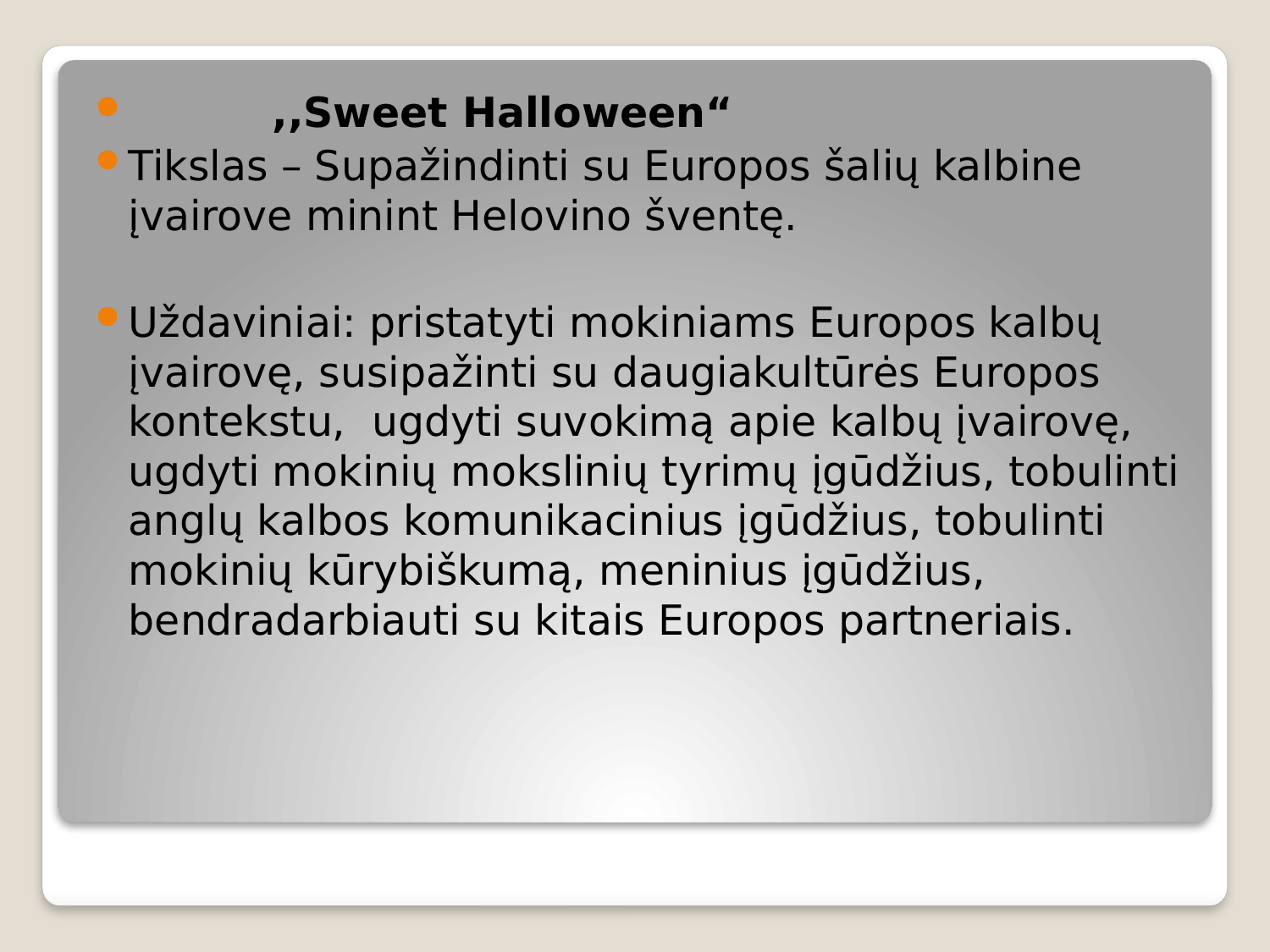

,,Sweet Halloween“
Tikslas – Supažindinti su Europos šalių kalbine įvairove minint Helovino šventę.

Uždaviniai: pristatyti mokiniams Europos kalbų įvairovę, susipažinti su daugiakultūrės Europos kontekstu,  ugdyti suvokimą apie kalbų įvairovę, ugdyti mokinių mokslinių tyrimų įgūdžius, tobulinti anglų kalbos komunikacinius įgūdžius, tobulinti mokinių kūrybiškumą, meninius įgūdžius, bendradarbiauti su kitais Europos partneriais.

#